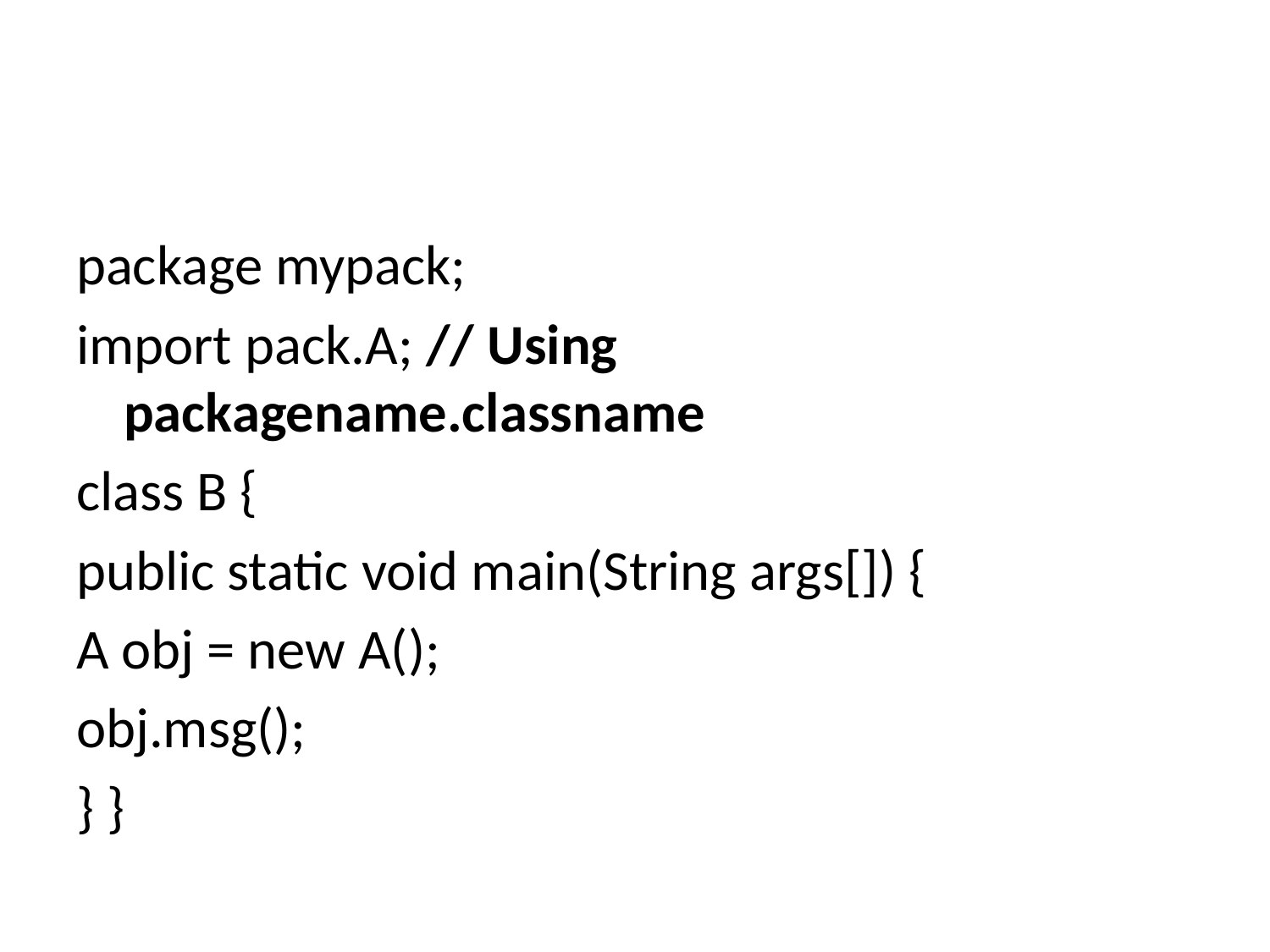

#
package mypack;
import pack.A; // Using packagename.classname
class B {
public static void main(String args[]) {
A obj = new A();
obj.msg();
} }